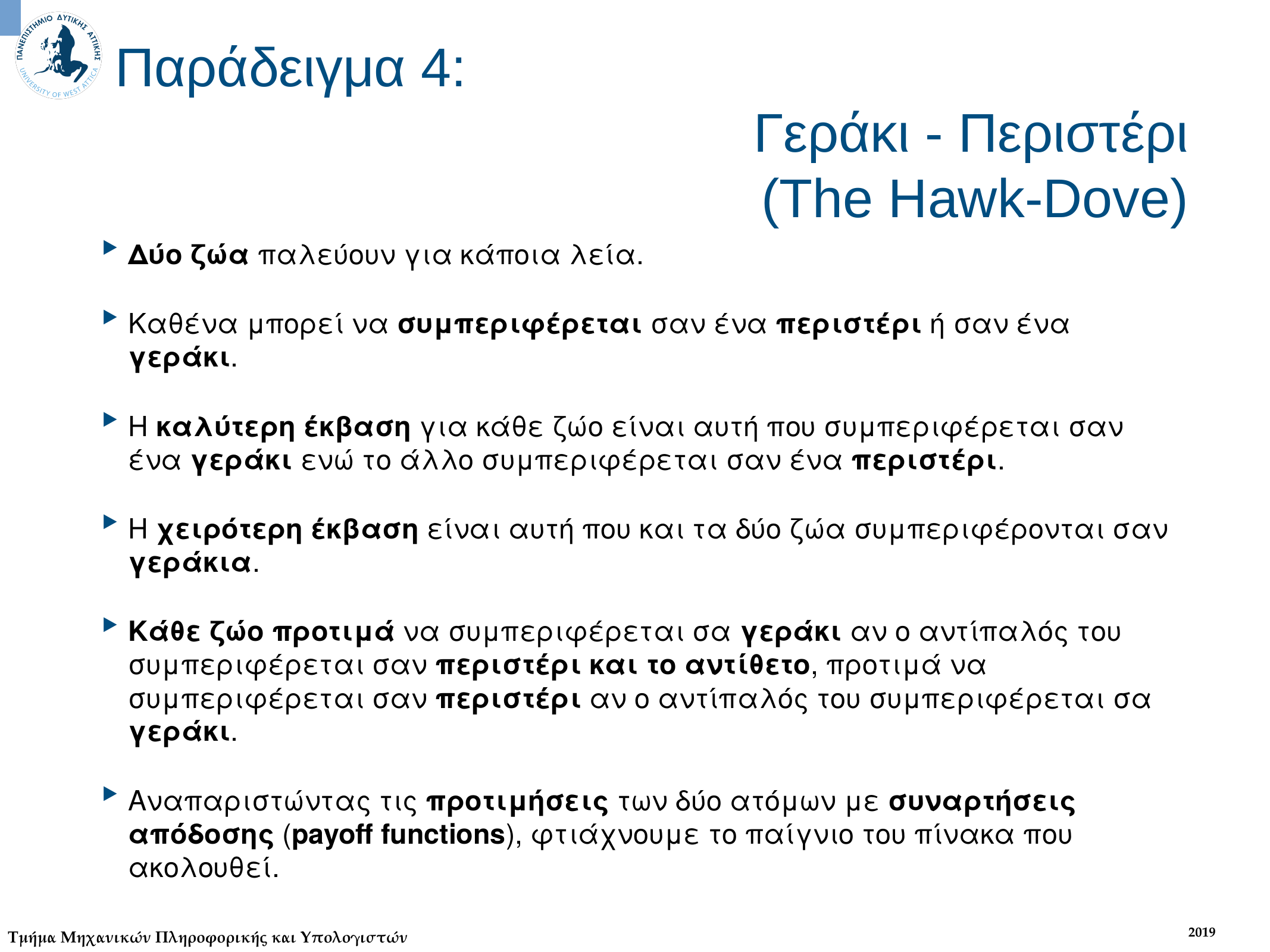

# Παράδειγμα 4:
Γεράκι - Περιστέρι
(The Hawk-Dove)
Δύο ζώα παλεύουν για κάποια λεία.
Καθένα μπορεί να συμπεριφέρεται σαν ένα περιστέρι ή σαν ένα γεράκι.
Η καλύτερη έκβαση για κάθε ζώο είναι αυτή που συμπεριφέρεται σαν ένα γεράκι ενώ το άλλο συμπεριφέρεται σαν ένα περιστέρι.
Η χειρότερη έκβαση είναι αυτή που και τα δύο ζώα συμπεριφέρονται σαν γεράκια.
Κάθε ζώο προτιμά να συμπεριφέρεται σα γεράκι αν ο αντίπαλός του συμπεριφέρεται σαν περιστέρι και το αντίθετο, προτιμά να συμπεριφέρεται σαν περιστέρι αν ο αντίπαλός του συμπεριφέρεται σα γεράκι.
Αναπαριστώντας τις προτιμήσεις των δύο ατόμων με συναρτήσεις απόδοσης (payoff functions), φτιάχνουμε το παίγνιο του πίνακα που ακολουθεί.
53